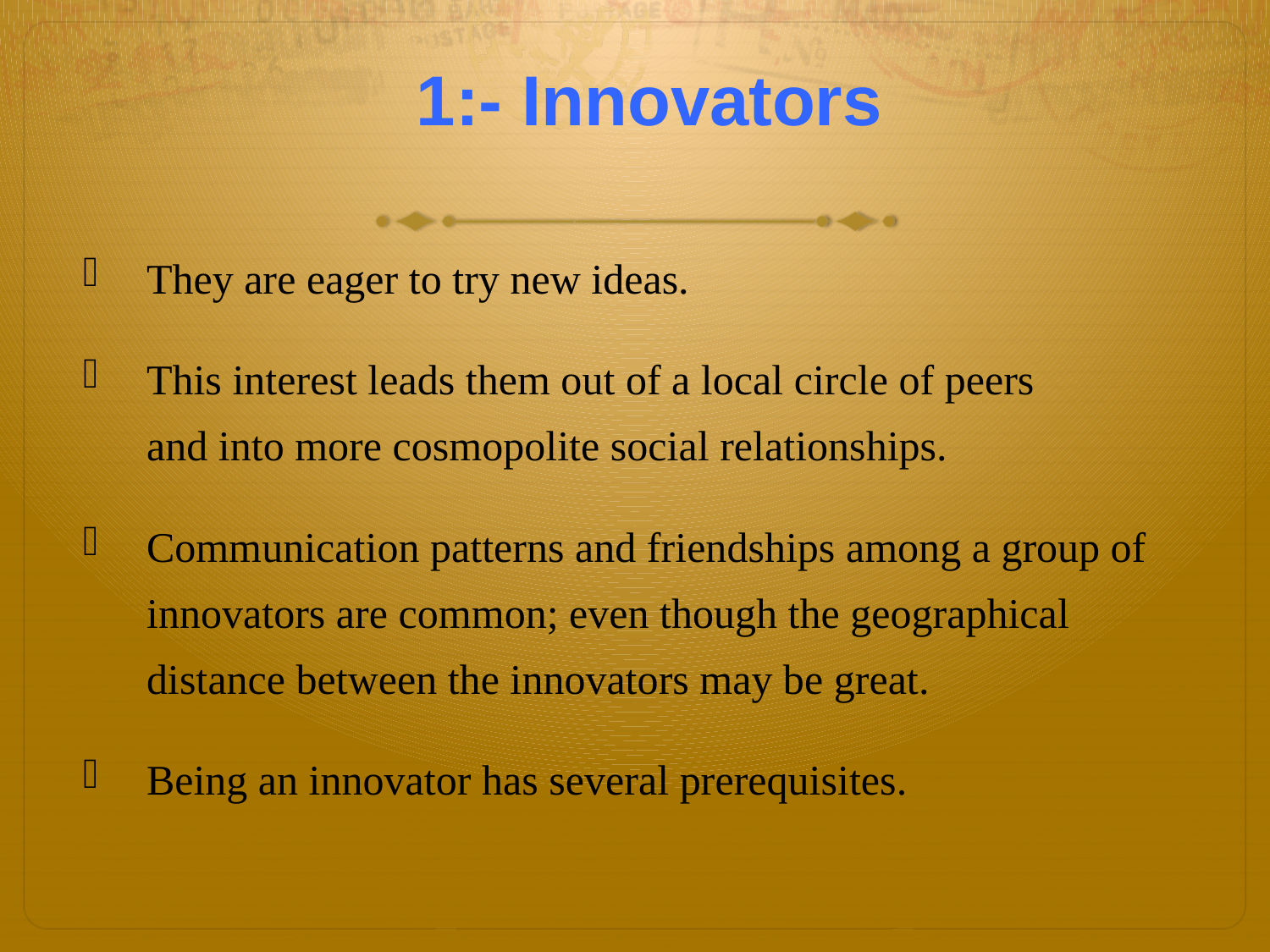

# 1:- Innovators
They are eager to try new ideas.
This interest leads them out of a local circle of peers and into more cosmopolite social relationships.
Communication patterns and friendships among a group of innovators are common; even though the geographical distance between the innovators may be great.
Being an innovator has several prerequisites.